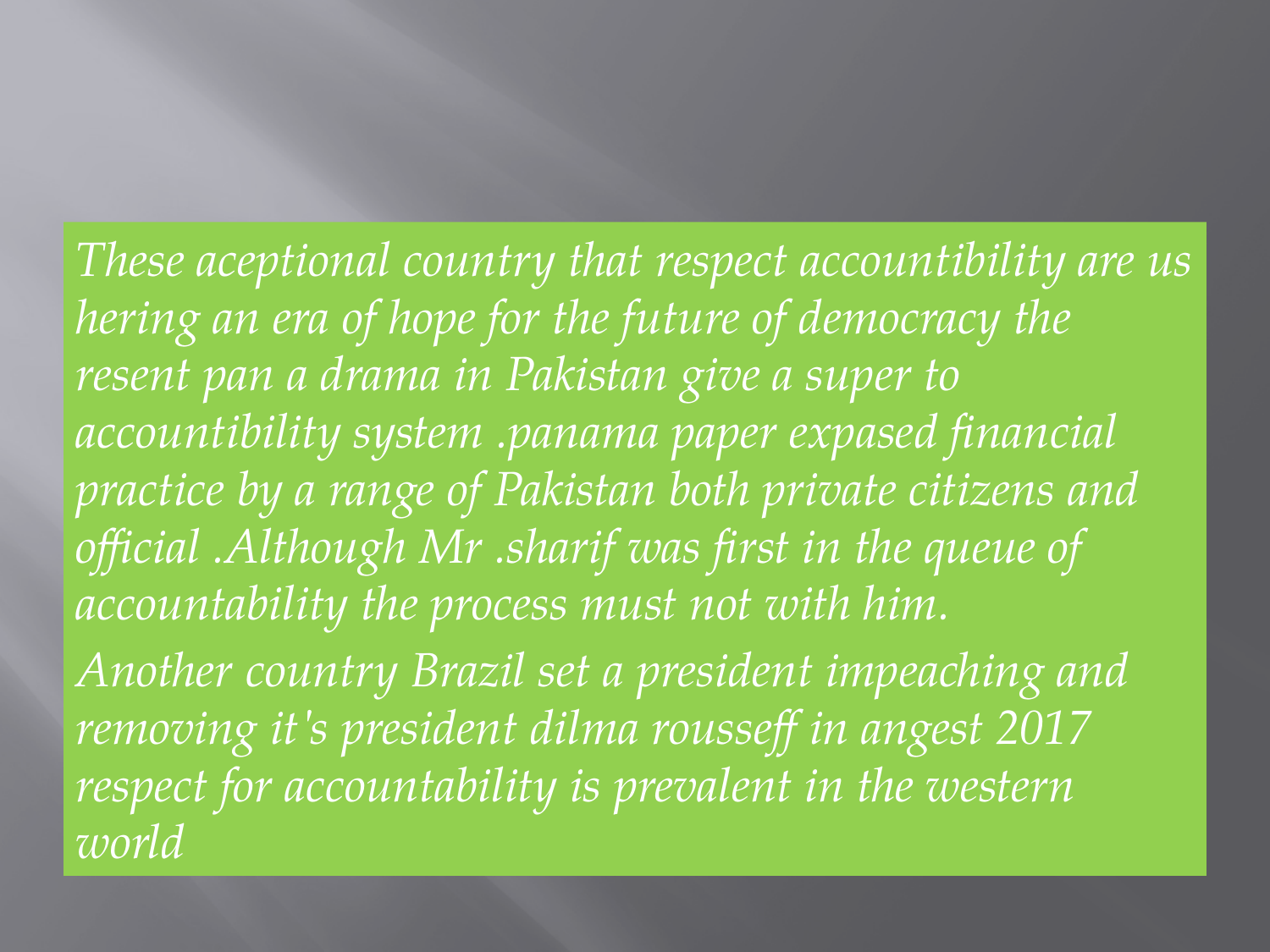

#
These aceptional country that respect accountibility are us hering an era of hope for the future of democracy the resent pan a drama in Pakistan give a super to accountibility system .panama paper expased financial practice by a range of Pakistan both private citizens and official .Although Mr .sharif was first in the queue of accountability the process must not with him.
Another country Brazil set a president impeaching and removing it's president dilma rousseff in angest 2017 respect for accountability is prevalent in the western world